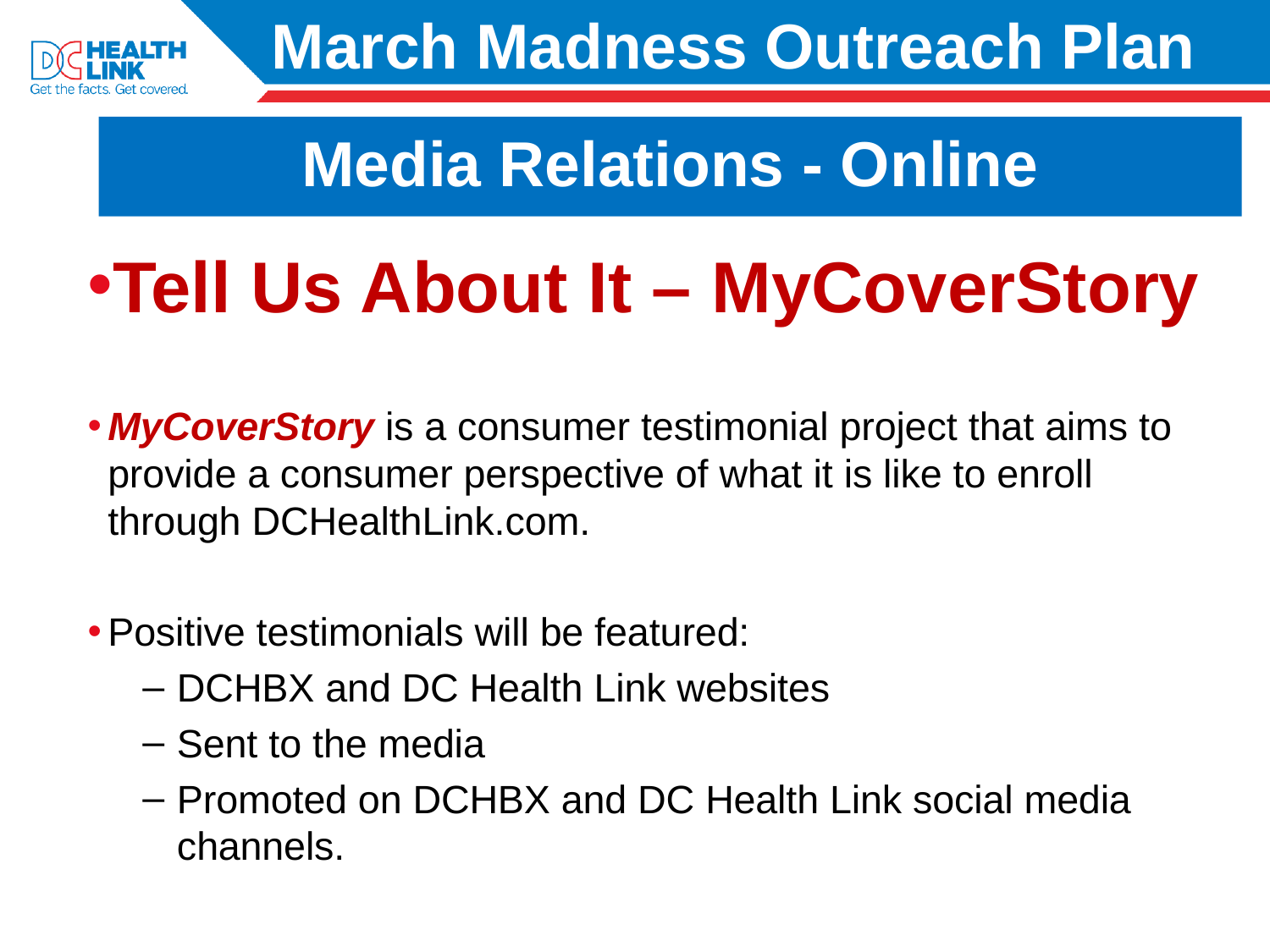

# March Madness Outreach Plan
Media Relations - Online
Promote Your Success Through MyCoverStory
Tell Us About It – MyCoverStory

MyCoverStory is a consumer testimonial project that aims to provide a consumer perspective of what it is like to enroll through DCHealthLink.com.

Positive testimonials will be featured:
DCHBX and DC Health Link websites
Sent to the media
Promoted on DCHBX and DC Health Link social media channels.